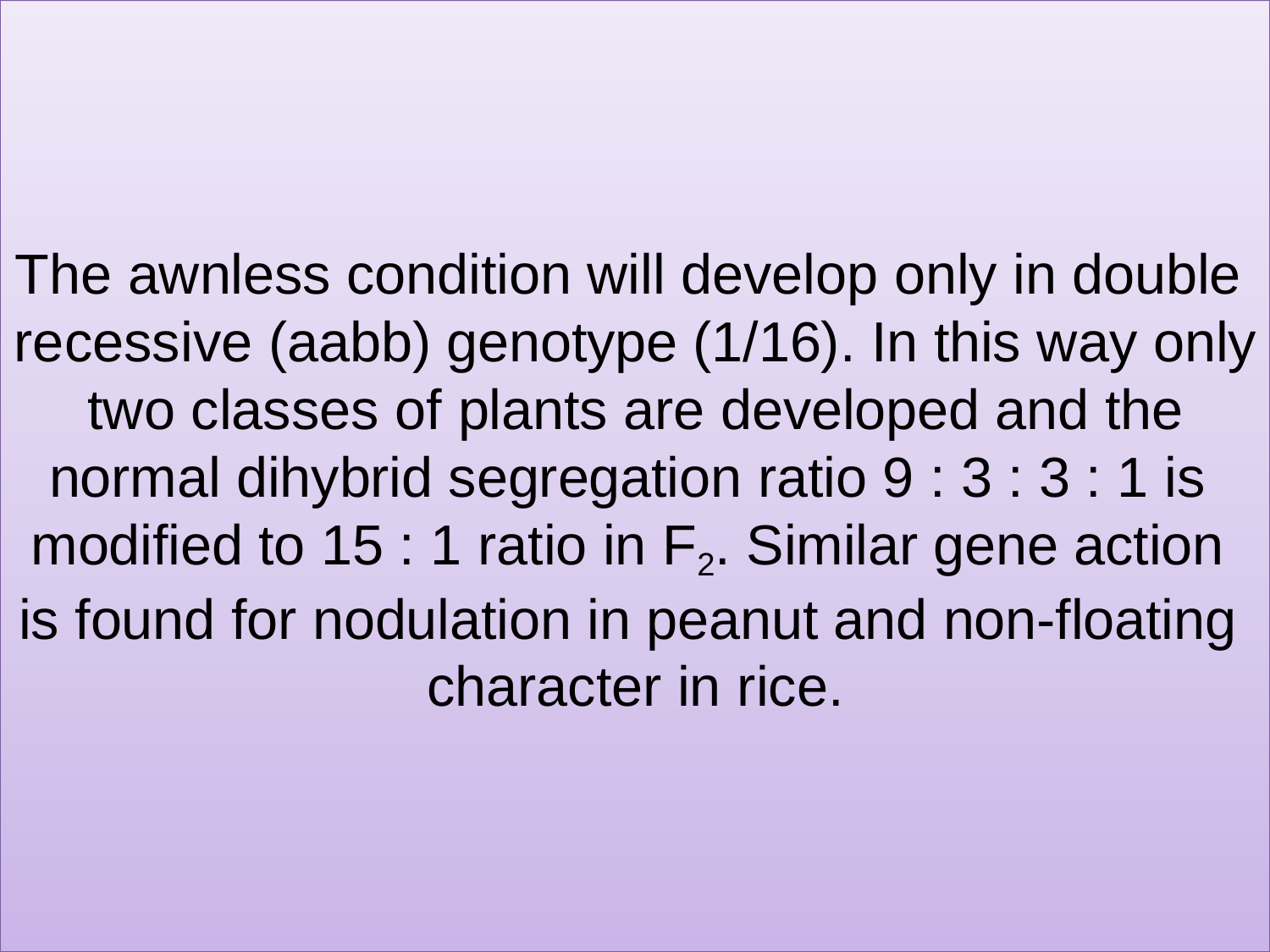

The awnless condition will develop only in double  recessive (aabb) genotype (1/16). In this way only  two classes of plants are developed and the  normal dihybrid segregation ratio 9 : 3 : 3 : 1 is  modified to 15 : 1 ratio in F2. Similar gene action  is found for nodulation in peanut and non-floating  character in rice.